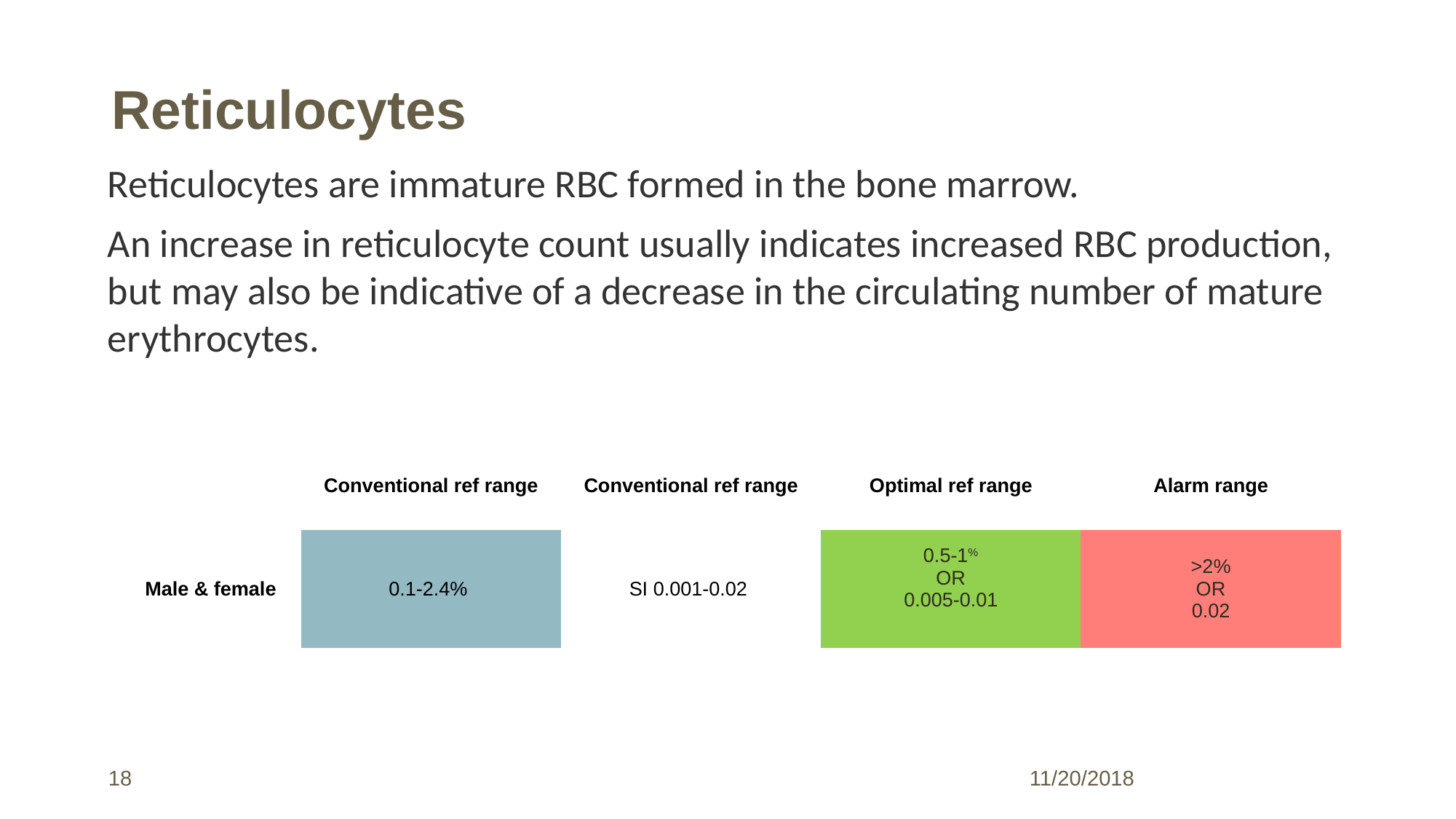

# Reticulocytes

Reticulocytes are immature RBC formed in the bone marrow.
An increase in reticulocyte count usually indicates increased RBC production, but may also be indicative of a decrease in the circulating number of mature erythrocytes.
|  | Conventional ref range | Conventional ref range | Optimal ref range | Alarm range |
| --- | --- | --- | --- | --- |
| Male & female | 0.1-2.4% | SI 0.001-0.02 | 0.5-1% OR 0.005-0.01 | >2% OR 0.02 |
18
11/20/2018